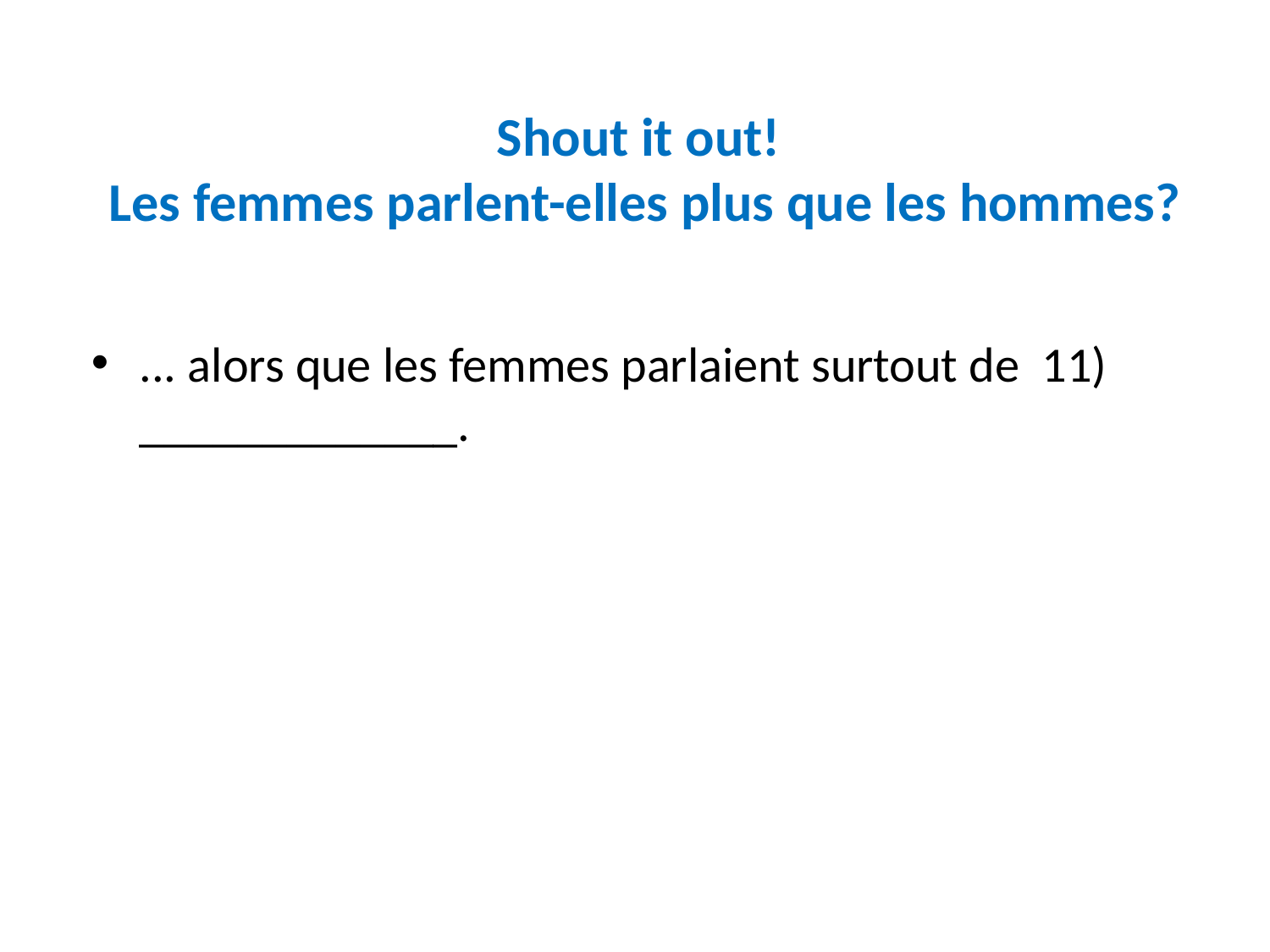

# Shout it out! Les femmes parlent-elles plus que les hommes?
... alors que les femmes parlaient surtout de  11) _____________.